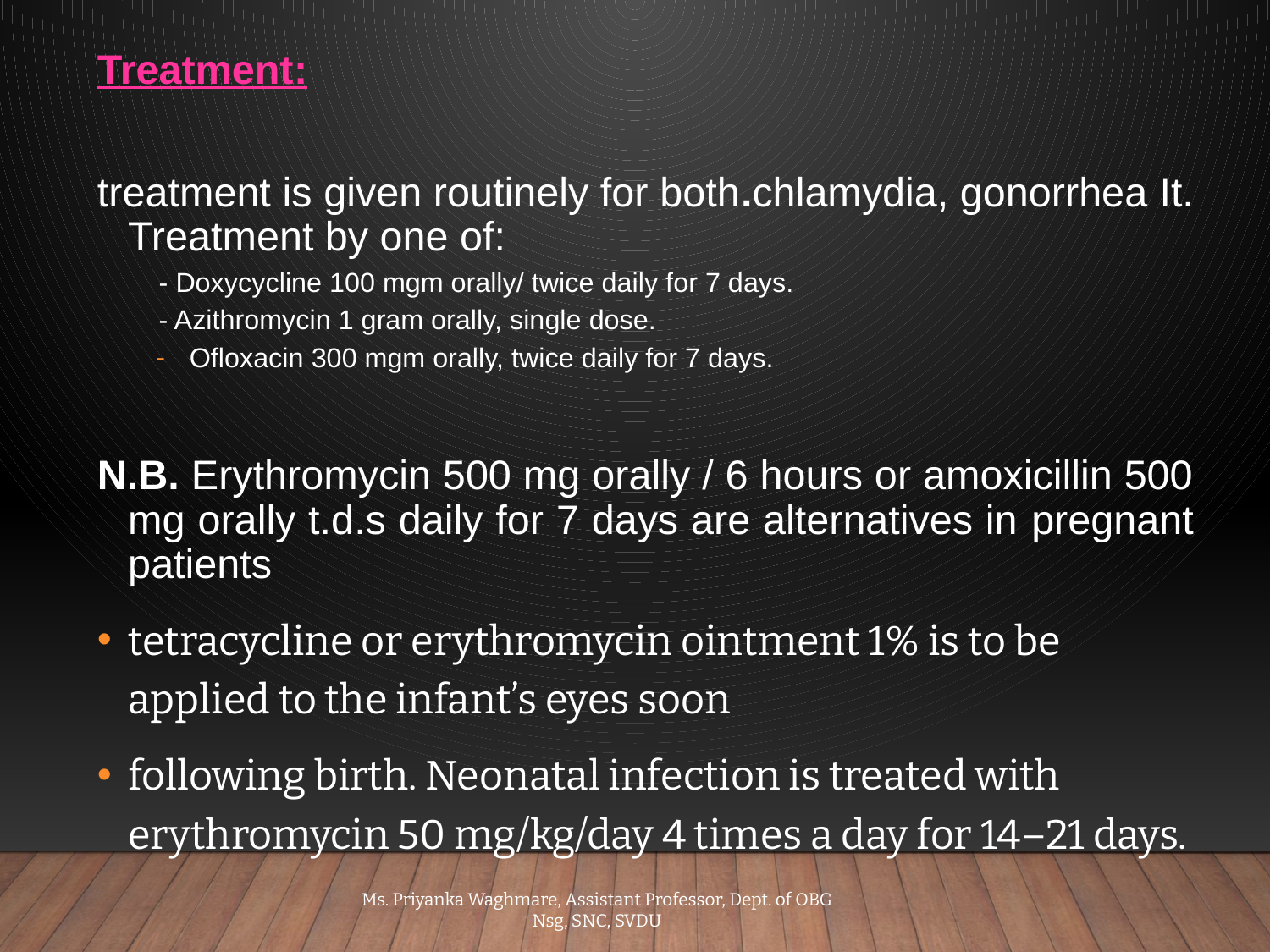

Treatment:

treatment is given routinely for both.chlamydia, gonorrhea It. Treatment by one of:
- Doxycycline 100 mgm orally/ twice daily for 7 days.
- Azithromycin 1 gram orally, single dose.
Ofloxacin 300 mgm orally, twice daily for 7 days.

N.B. Erythromycin 500 mg orally / 6 hours or amoxicillin 500 mg orally t.d.s daily for 7 days are alternatives in pregnant patients
tetracycline or erythromycin ointment 1% is to be applied to the infant’s eyes soon
following birth. Neonatal infection is treated with erythromycin 50 mg/kg/day 4 times a day for 14–21 days.

Ms. Priyanka Waghmare, Assistant Professor, Dept. of OBG Nsg, SNC, SVDU